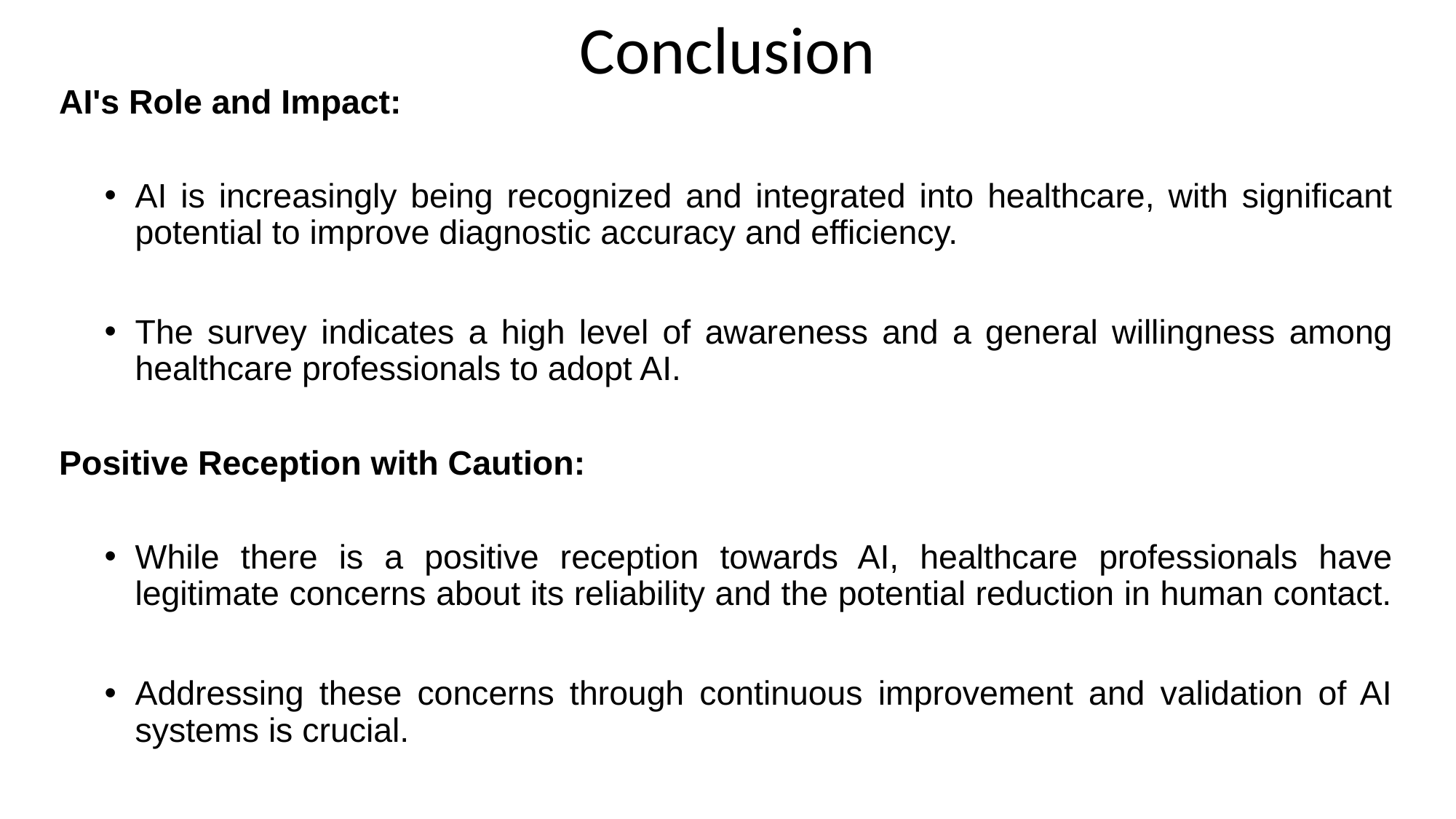

# Conclusion
AI's Role and Impact:

AI is increasingly being recognized and integrated into healthcare, with significant potential to improve diagnostic accuracy and efficiency.

The survey indicates a high level of awareness and a general willingness among healthcare professionals to adopt AI.

Positive Reception with Caution:

While there is a positive reception towards AI, healthcare professionals have legitimate concerns about its reliability and the potential reduction in human contact.

Addressing these concerns through continuous improvement and validation of AI systems is crucial.